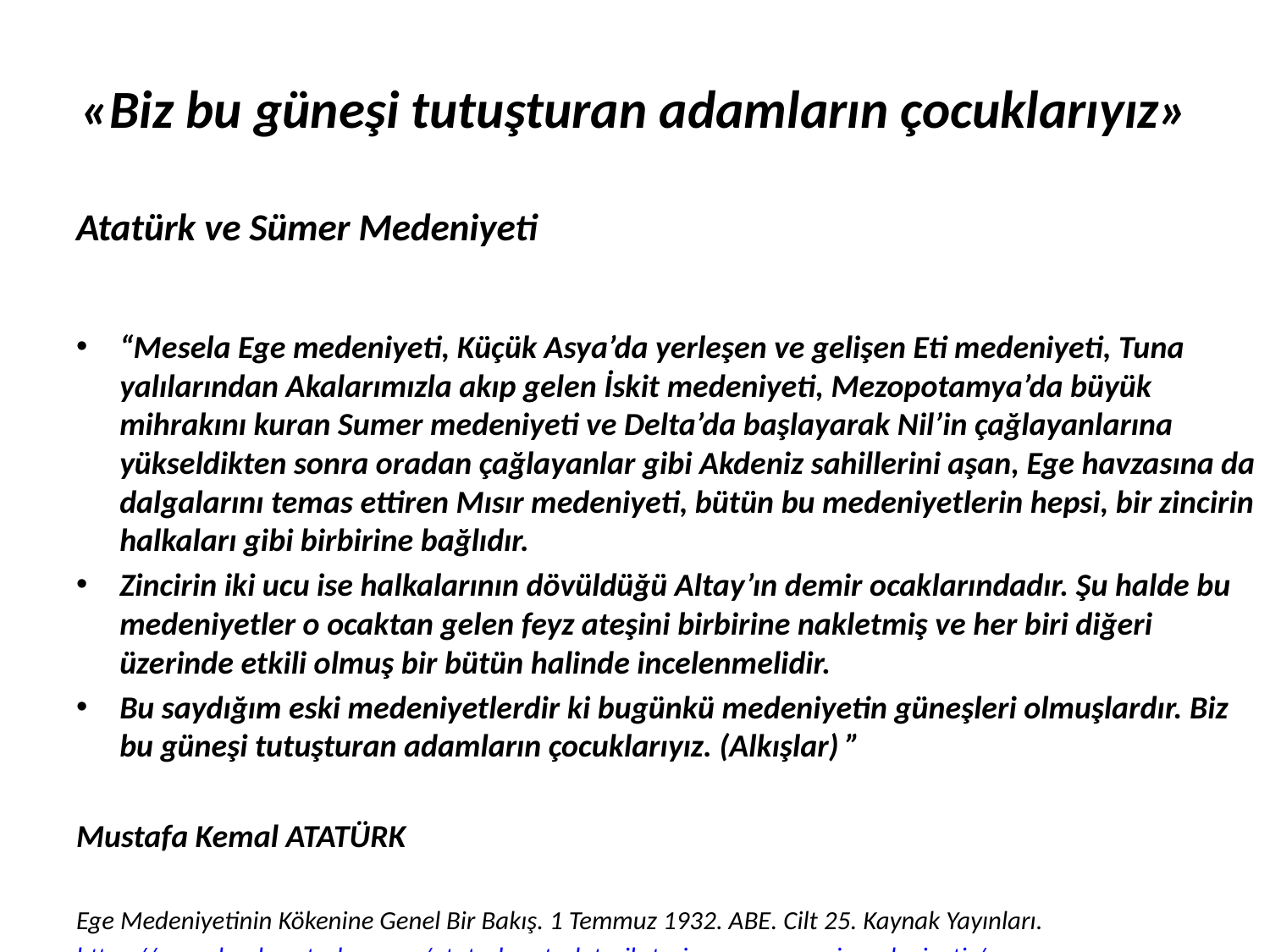

# «Biz bu güneşi tutuşturan adamların çocuklarıyız»
Atatürk ve Sümer Medeniyeti

“Mesela Ege medeniyeti, Küçük Asya’da yerleşen ve gelişen Eti medeniyeti, Tuna yalılarından Akalarımızla akıp gelen İskit medeniyeti, Mezopotamya’da büyük mihrakını kuran Sumer medeniyeti ve Delta’da başlayarak Nil’in çağlayanlarına yükseldikten sonra oradan çağlayanlar gibi Akdeniz sahillerini aşan, Ege havzasına da dalgalarını temas ettiren Mısır medeniyeti, bütün bu medeniyetlerin hepsi, bir zincirin halkaları gibi birbirine bağlıdır.
Zincirin iki ucu ise halkalarının dövüldüğü Altay’ın demir ocaklarındadır. Şu halde bu medeniyetler o ocaktan gelen feyz ateşini birbirine nakletmiş ve her biri diğeri üzerinde etkili olmuş bir bütün halinde incelenmelidir.
Bu saydığım eski medeniyetlerdir ki bugünkü medeniyetin güneşleri olmuşlardır. Biz bu güneşi tutuşturan adamların çocuklarıyız. (Alkışlar) ”

Mustafa Kemal ATATÜRK

Ege Medeniyetinin Kökenine Genel Bir Bakış. 1 Temmuz 1932. ABE. Cilt 25. Kaynak Yayınları.
https://www.booksonturkey.com/ataturkun-turk-tarih-tezi-ve-sumer-yazi-medeniyeti/